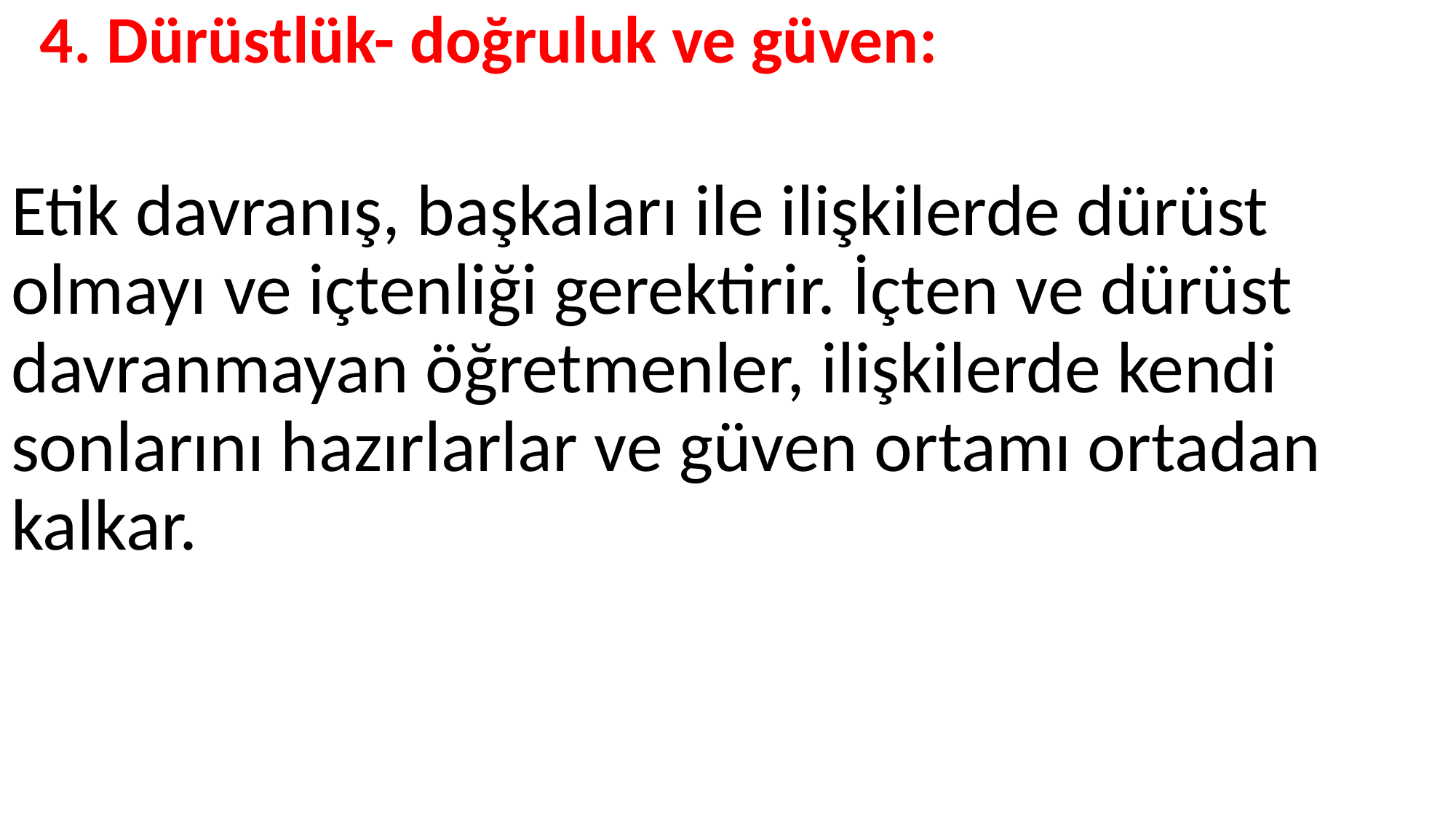

4. Dürüstlük- doğruluk ve güven:
Etik davranış, başkaları ile ilişkilerde dürüst olmayı ve içtenliği gerektirir. İçten ve dürüst davranmayan öğretmenler, ilişkilerde kendi sonlarını hazırlarlar ve güven ortamı ortadan kalkar.